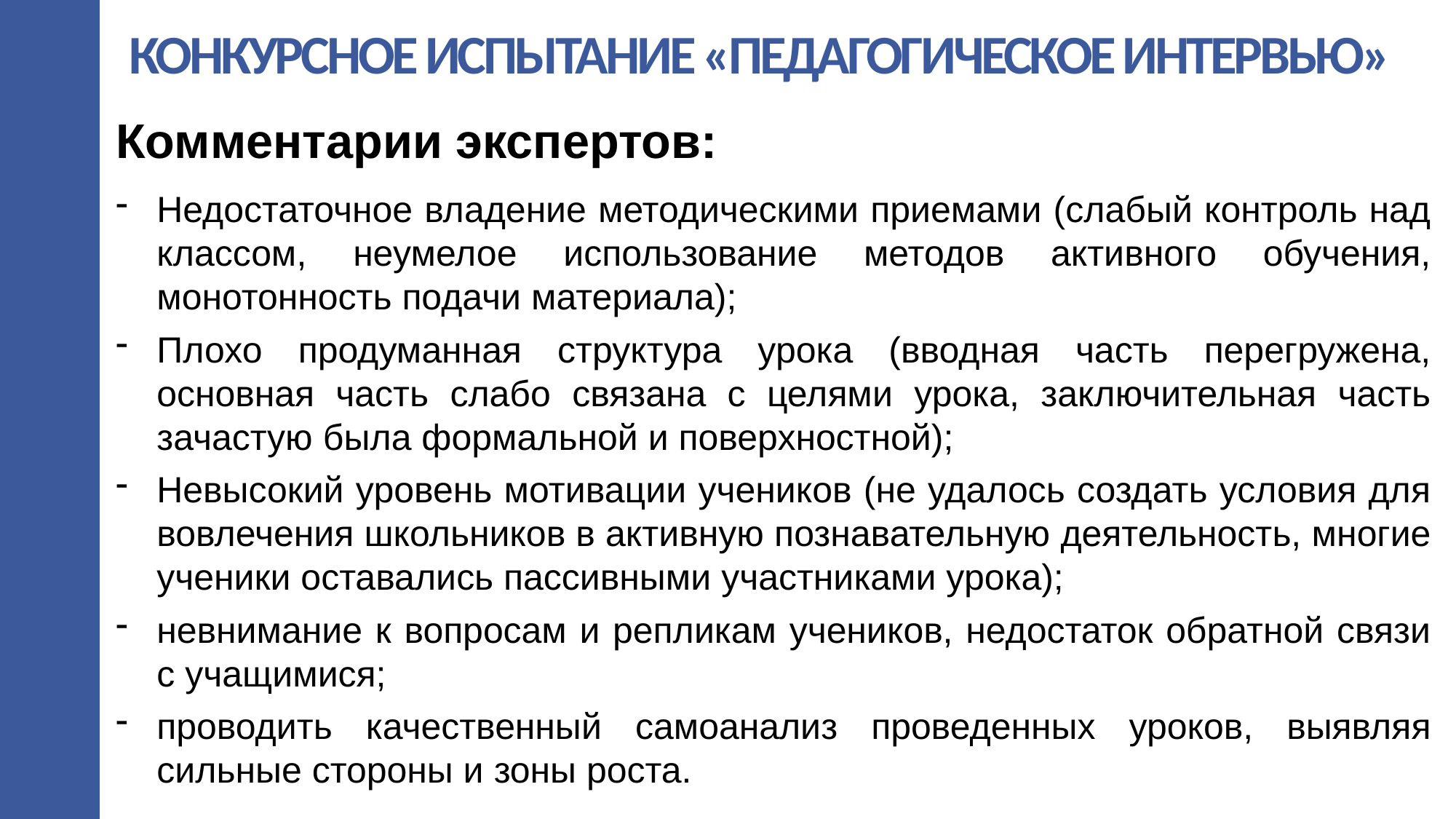

КОНКУРСНОЕ ИСПЫТАНИЕ «ПЕДАГОГИЧЕСКОЕ ИНТЕРВЬЮ»
Комментарии экспертов:
Недостаточное владение методическими приемами (слабый контроль над классом, неумелое использование методов активного обучения, монотонность подачи материала);
Плохо продуманная структура урока (вводная часть перегружена, основная часть слабо связана с целями урока, заключительная часть зачастую была формальной и поверхностной);
Невысокий уровень мотивации учеников (не удалось создать условия для вовлечения школьников в активную познавательную деятельность, многие ученики оставались пассивными участниками урока);
невнимание к вопросам и репликам учеников, недостаток обратной связи с учащимися;
проводить качественный самоанализ проведенных уроков, выявляя сильные стороны и зоны роста.